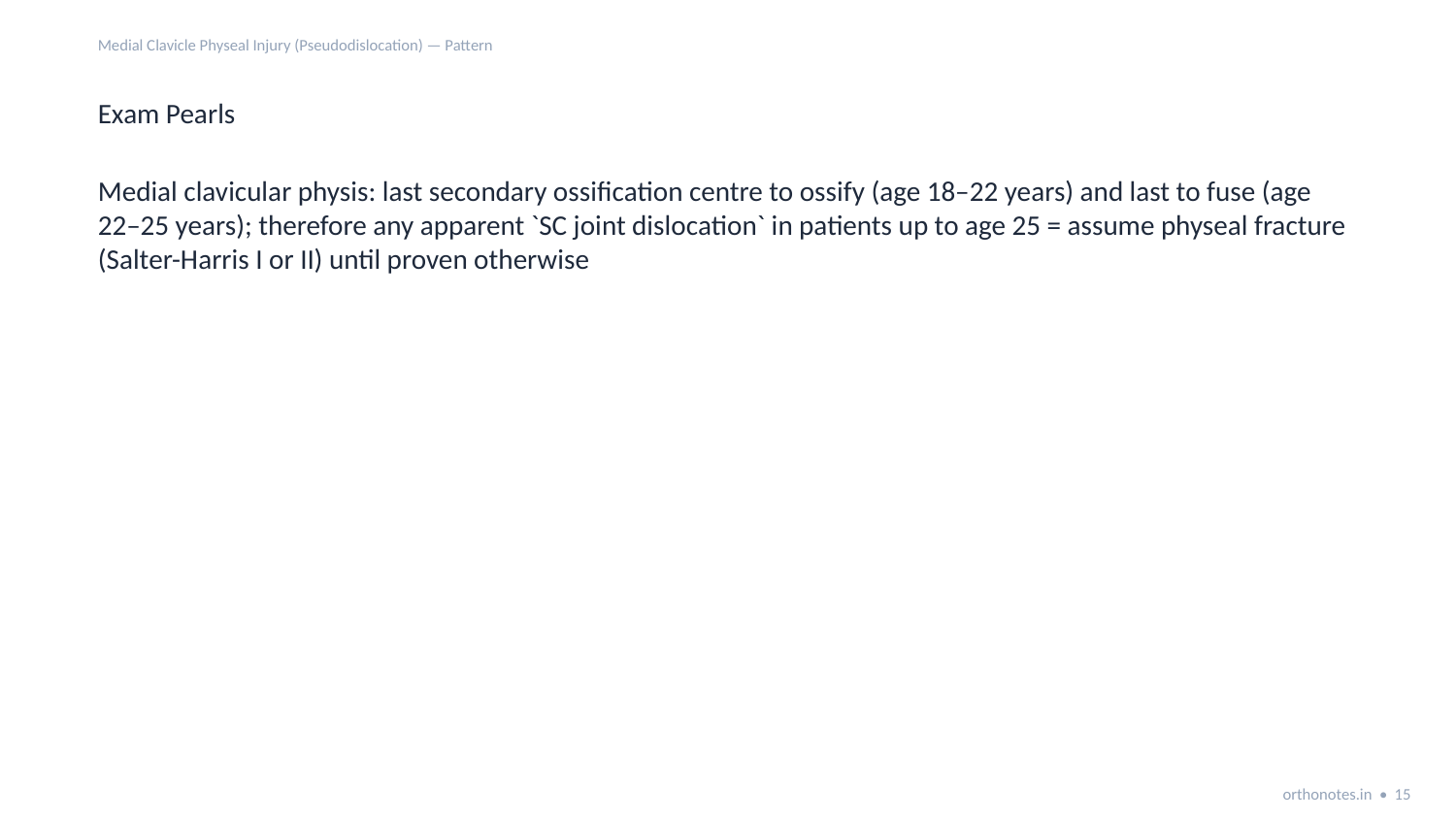

Medial Clavicle Physeal Injury (Pseudodislocation) — Pattern
Exam Pearls
Medial clavicular physis: last secondary ossification centre to ossify (age 18–22 years) and last to fuse (age 22–25 years); therefore any apparent `SC joint dislocation` in patients up to age 25 = assume physeal fracture (Salter-Harris I or II) until proven otherwise
orthonotes.in  •  15